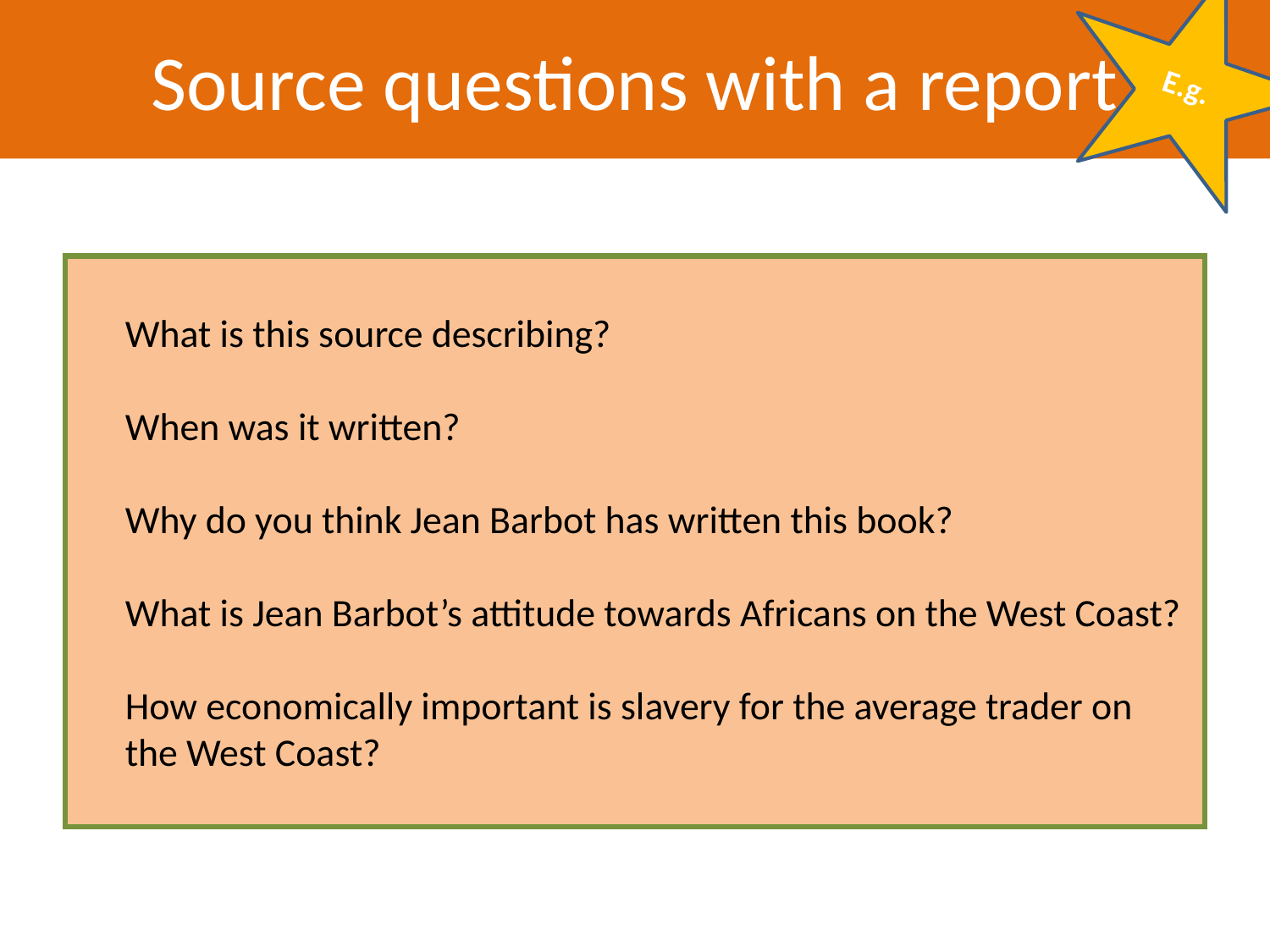

Source questions with a report

E.g.

	What is this source describing?

	When was it written?

	Why do you think Jean Barbot has written this book?

	What is Jean Barbot’s attitude towards Africans on the West Coast?

	How economically important is slavery for the average trader on the West Coast?